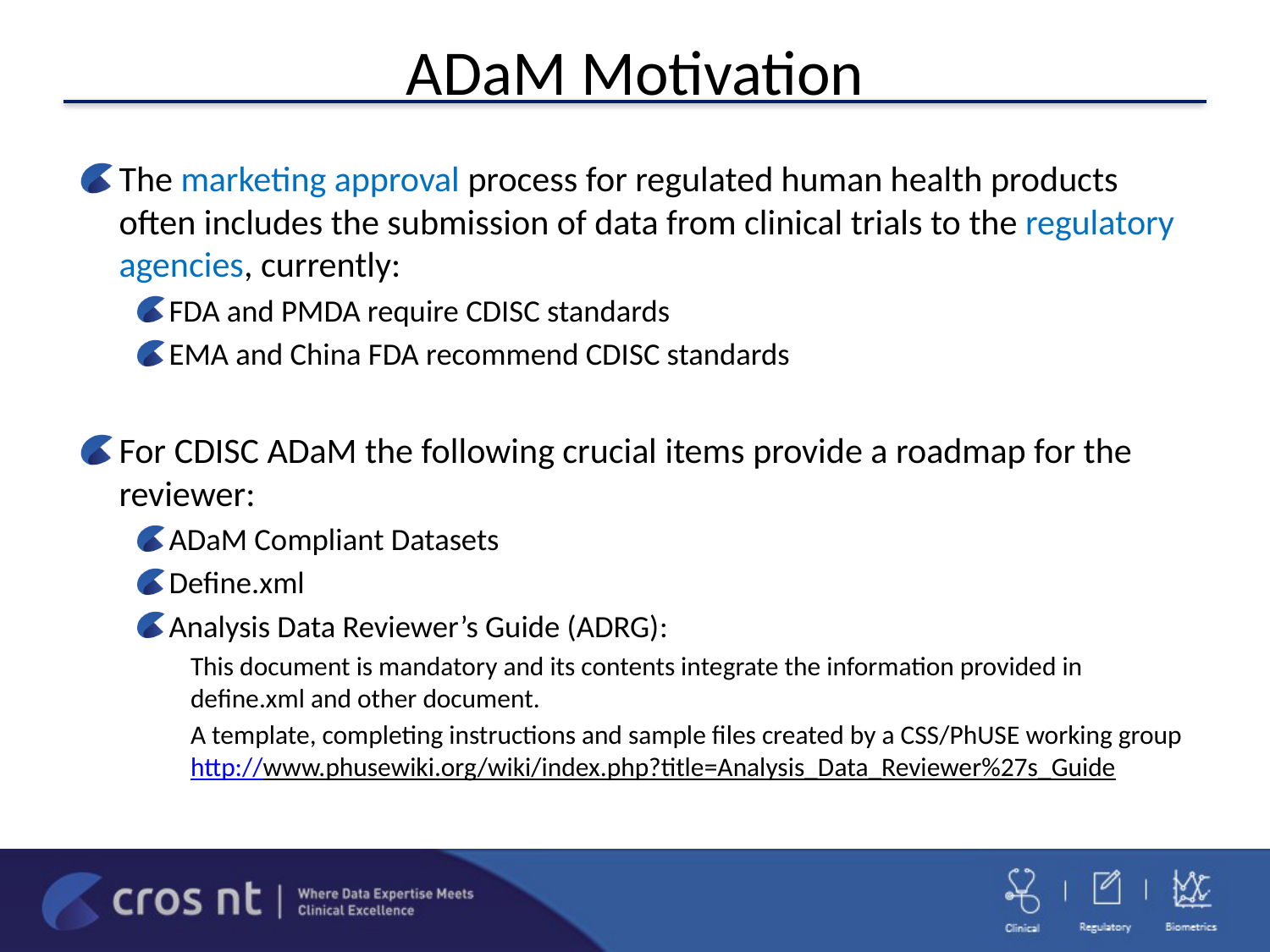

# ADaM Motivation
The marketing approval process for regulated human health products often includes the submission of data from clinical trials to the regulatory agencies, currently:
FDA and PMDA require CDISC standards
EMA and China FDA recommend CDISC standards

For CDISC ADaM the following crucial items provide a roadmap for the reviewer:
ADaM Compliant Datasets
Define.xml
Analysis Data Reviewer’s Guide (ADRG):
This document is mandatory and its contents integrate the information provided in define.xml and other document.
A template, completing instructions and sample files created by a CSS/PhUSE working group http://www.phusewiki.org/wiki/index.php?title=Analysis_Data_Reviewer%27s_Guide